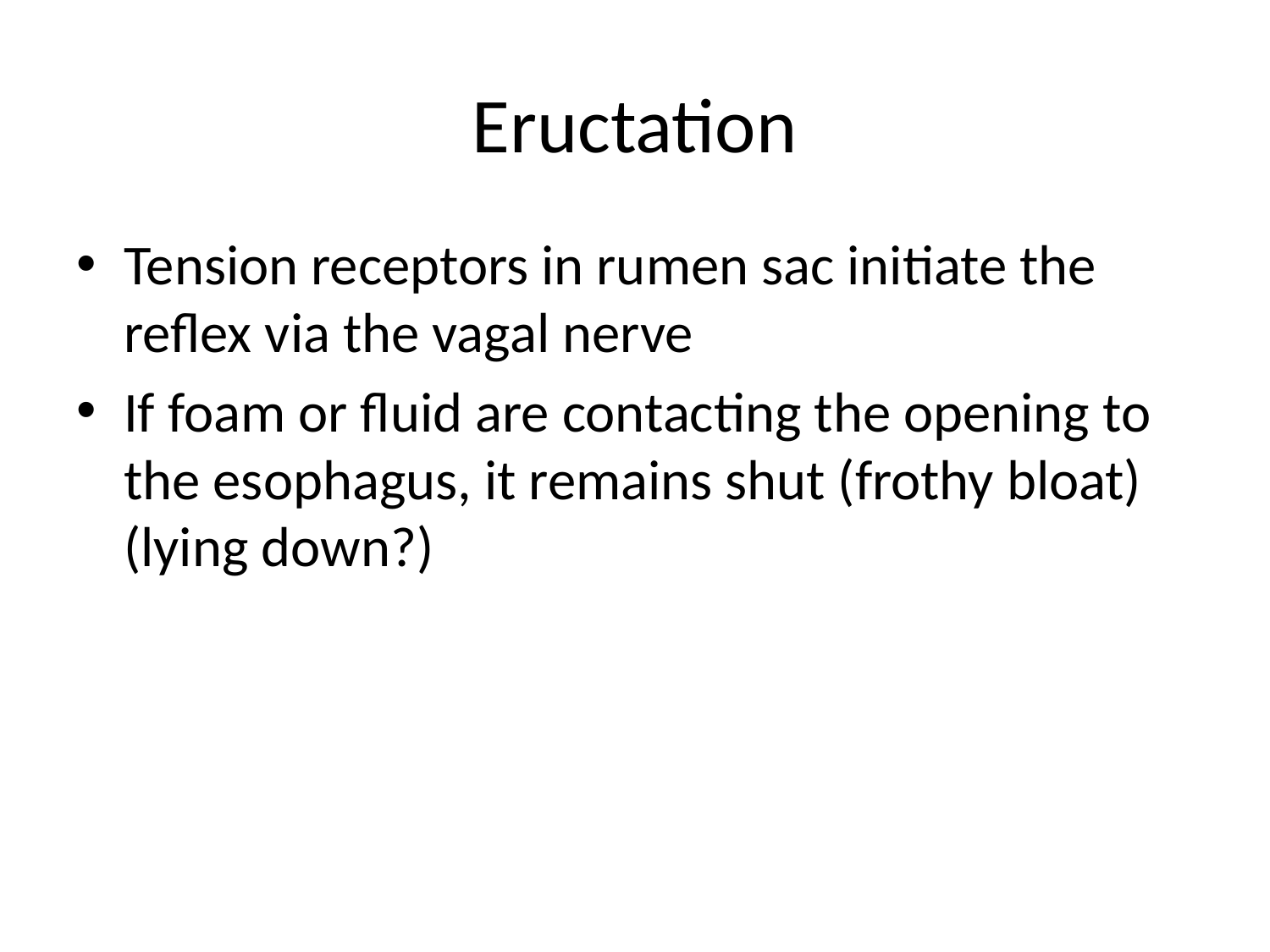

# Eructation
Tension receptors in rumen sac initiate the reflex via the vagal nerve
If foam or fluid are contacting the opening to the esophagus, it remains shut (frothy bloat) (lying down?)